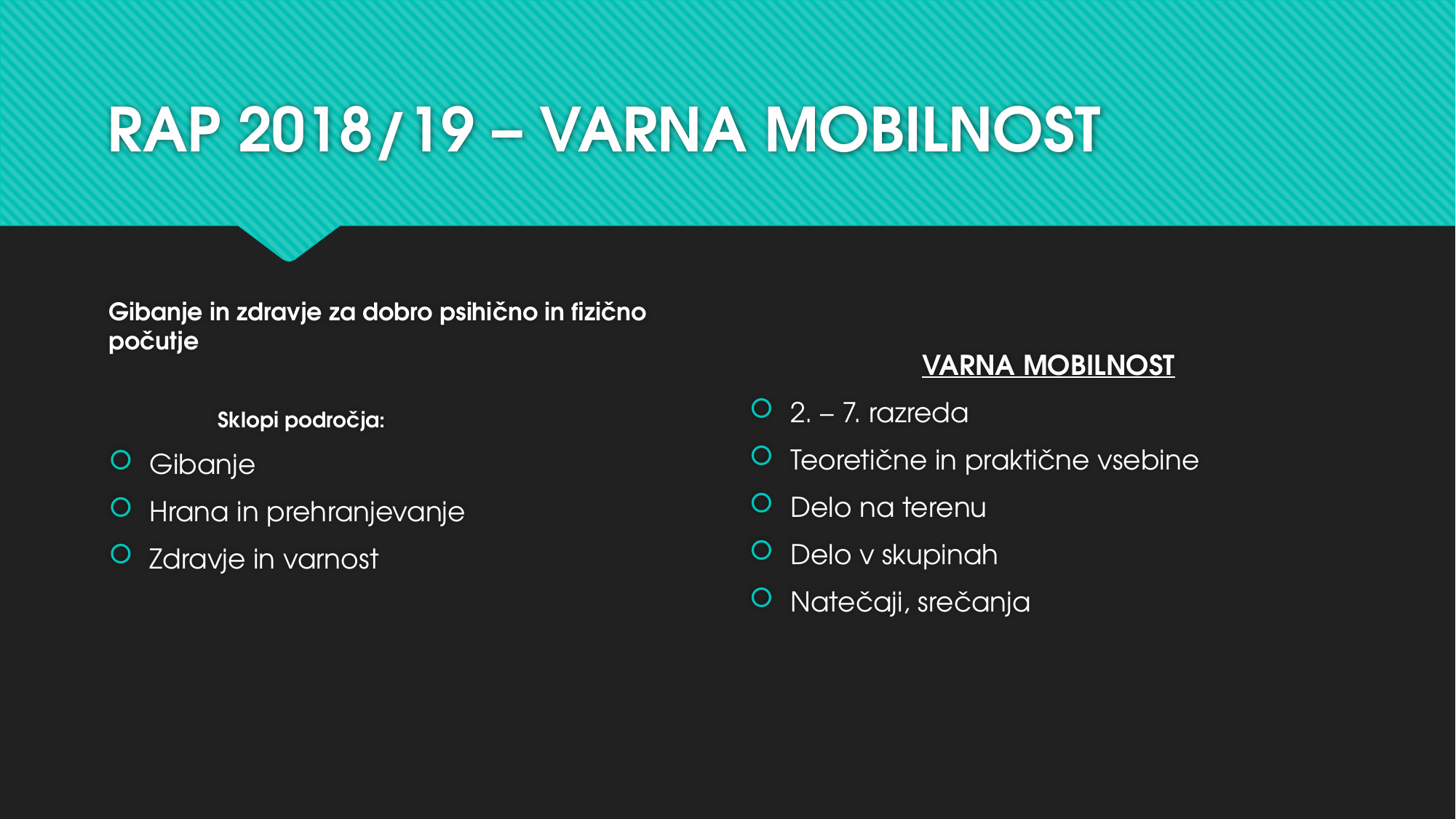

# RAP 2018/19 – VARNA MOBILNOST
Gibanje in zdravje za dobro psihično in fizično počutje

Sklopi področja:
Gibanje
Hrana in prehranjevanje
Zdravje in varnost

VARNA MOBILNOST
2. – 7. razreda
Teoretične in praktične vsebine
Delo na terenu
Delo v skupinah
Natečaji, srečanja